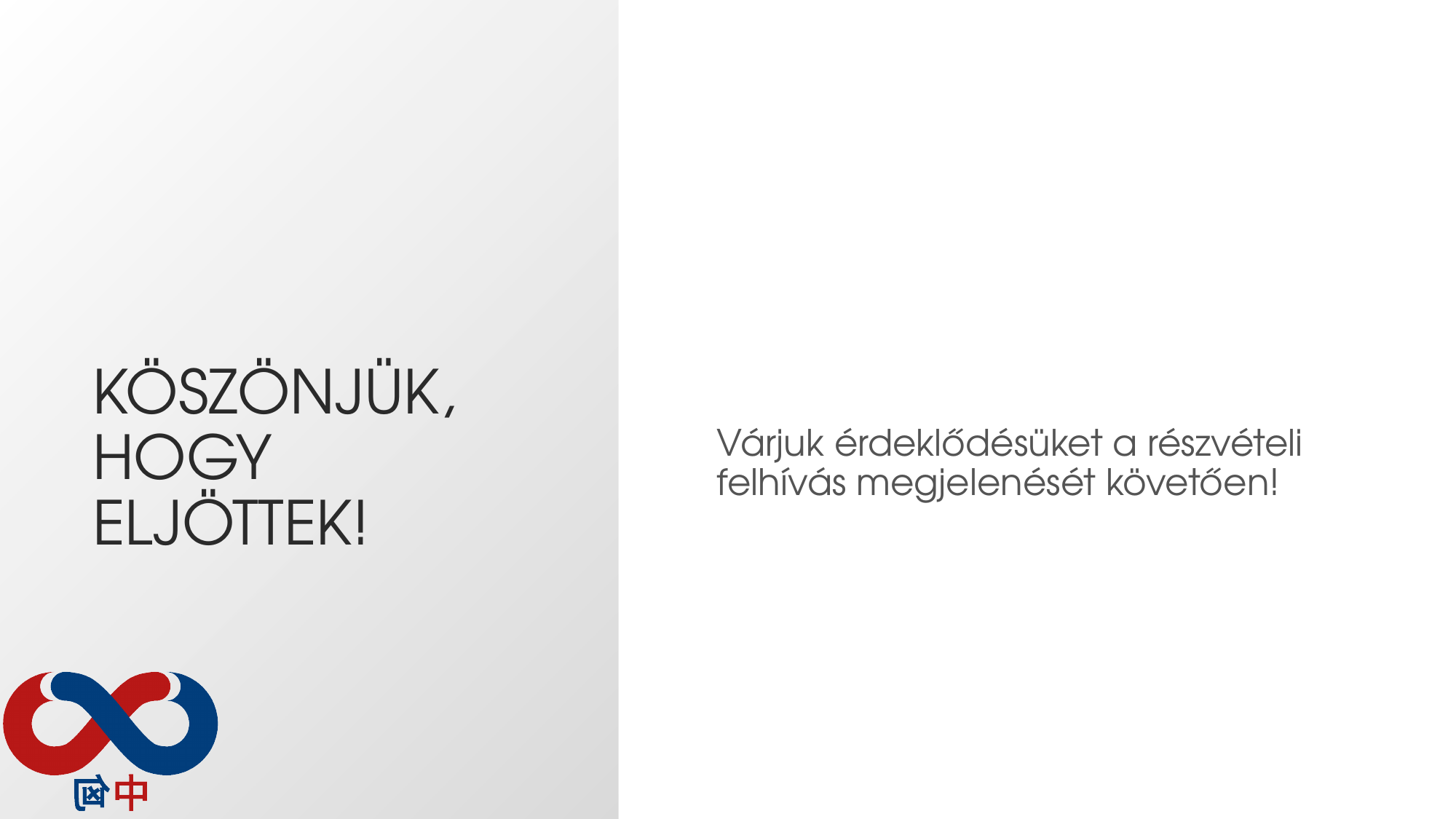

# Köszönjük, hogy eljöttek!

Várjuk érdeklődésüket a részvételi felhívás megjelenését követően!